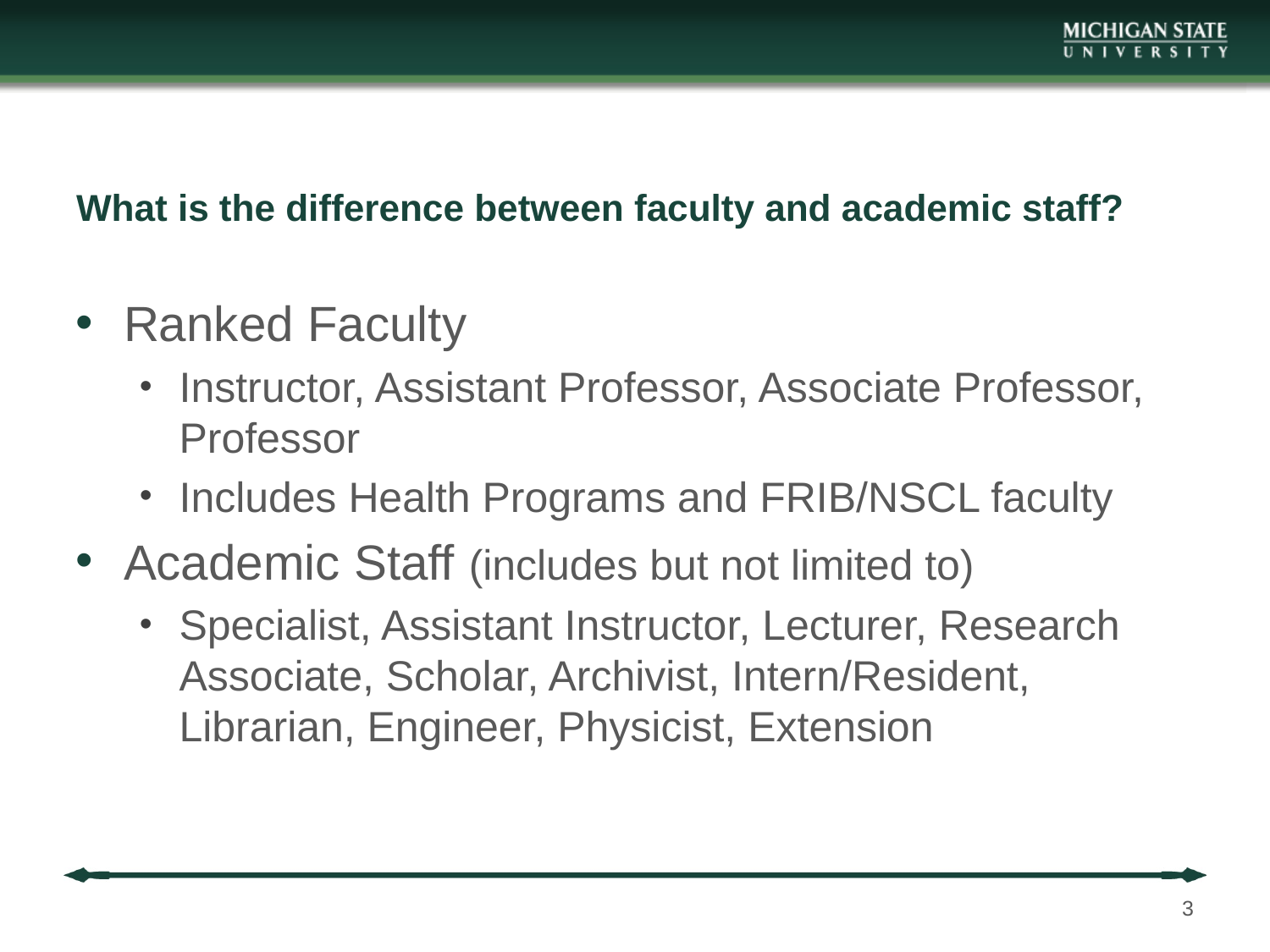

# What is the difference between faculty and academic staff?
Ranked Faculty
Instructor, Assistant Professor, Associate Professor, Professor
Includes Health Programs and FRIB/NSCL faculty
Academic Staff (includes but not limited to)
Specialist, Assistant Instructor, Lecturer, Research Associate, Scholar, Archivist, Intern/Resident, Librarian, Engineer, Physicist, Extension

3